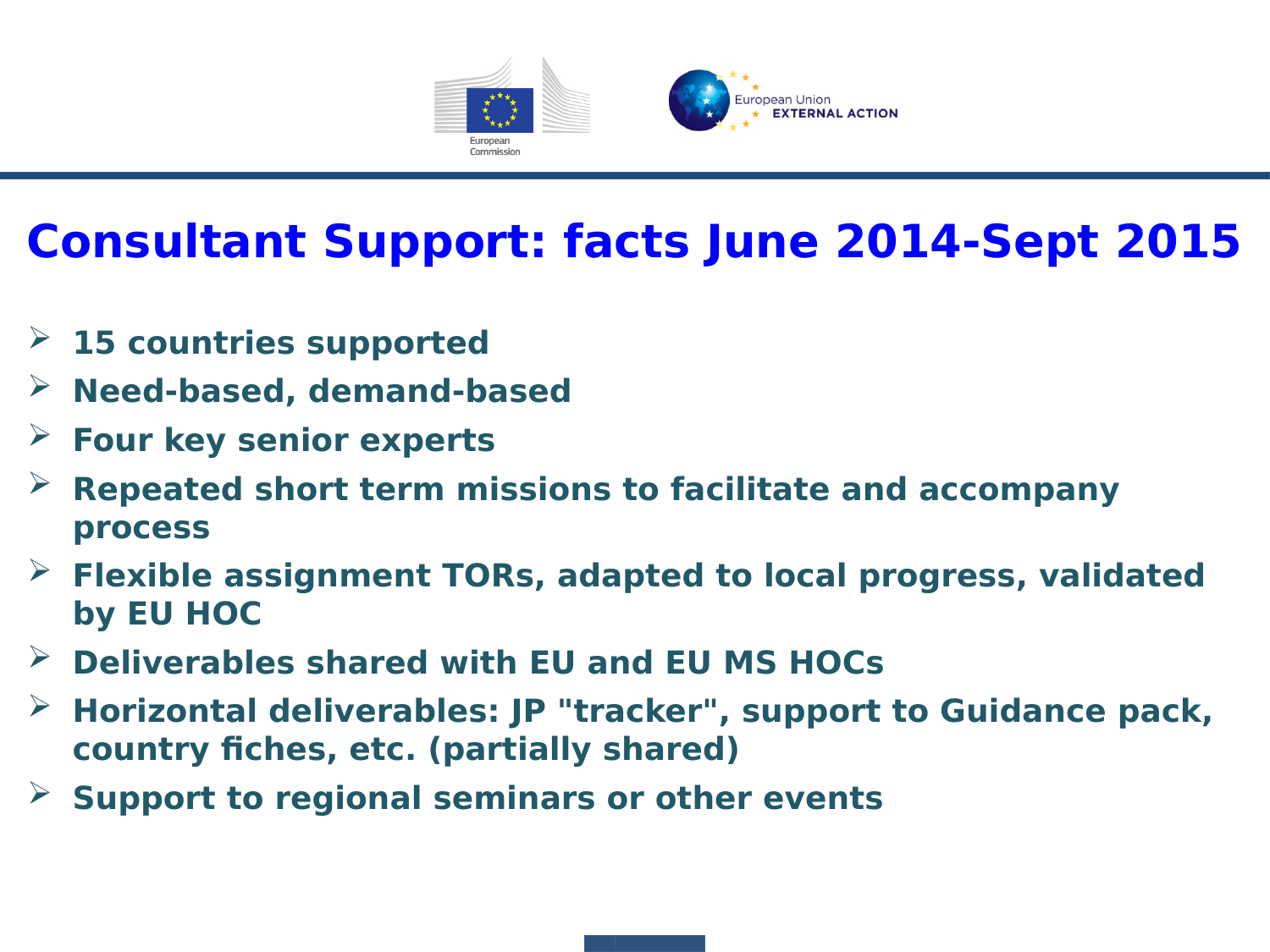

Consultant Support: facts June 2014-Sept 2015
15 countries supported
Need-based, demand-based
Four key senior experts
Repeated short term missions to facilitate and accompany process
Flexible assignment TORs, adapted to local progress, validated by EU HOC
Deliverables shared with EU and EU MS HOCs
Horizontal deliverables: JP "tracker", support to Guidance pack, country fiches, etc. (partially shared)
Support to regional seminars or other events